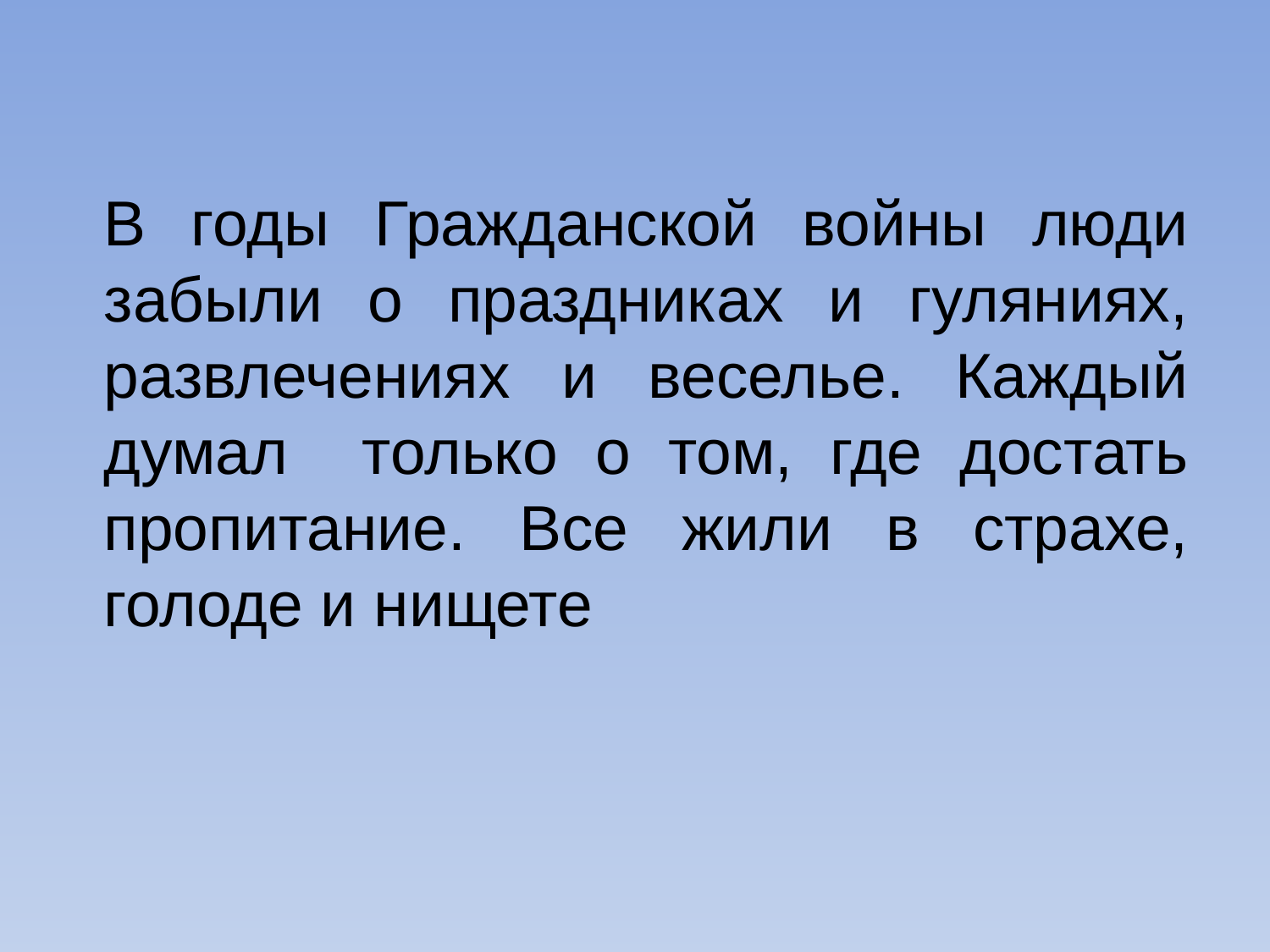

В годы Гражданской войны люди забыли о праздниках и гуляниях, развлечениях и веселье. Каждый думал  только о том, где достать пропитание. Все жили в страхе, голоде и нищете